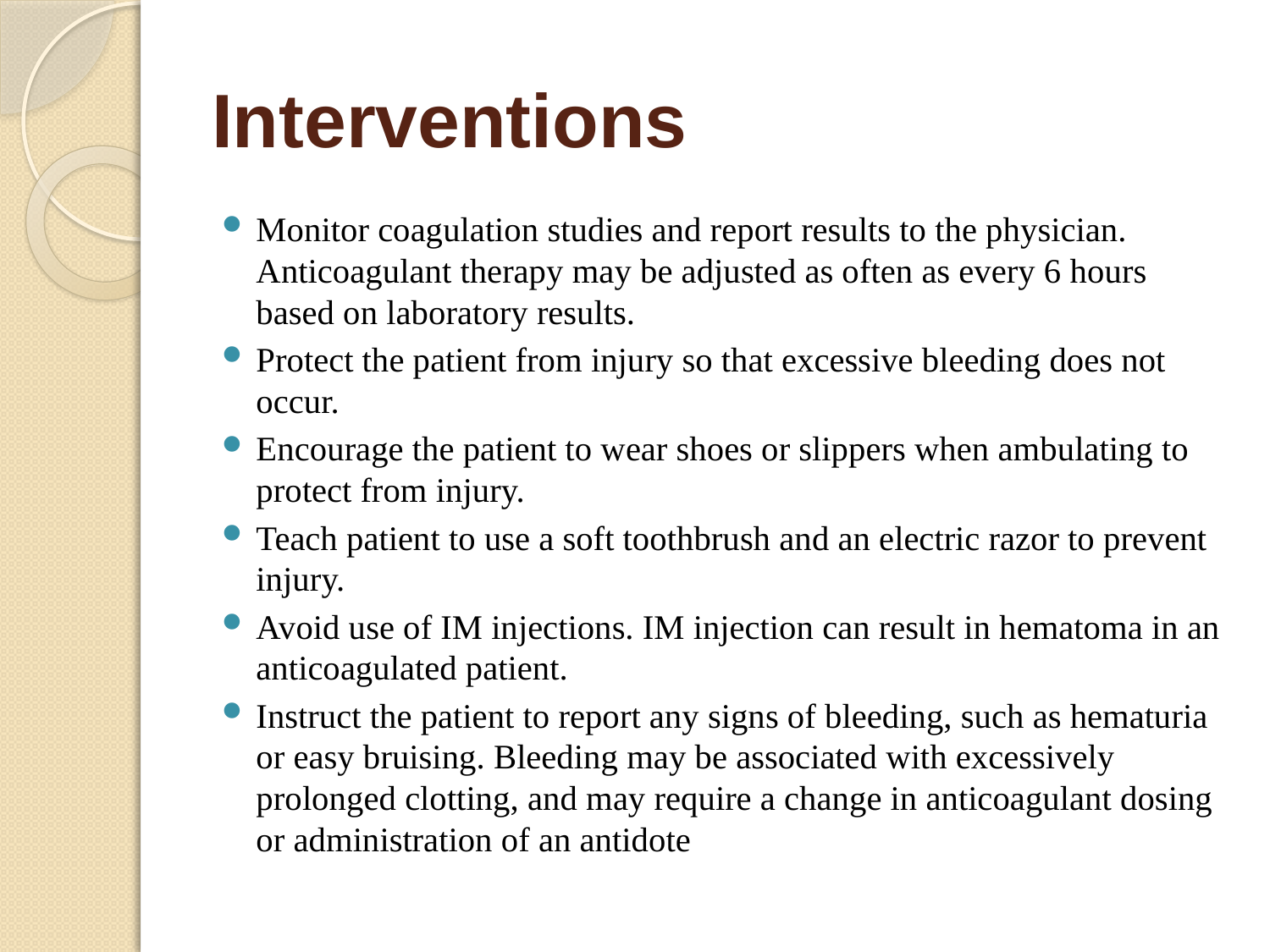

# Interventions
Monitor coagulation studies and report results to the physician. Anticoagulant therapy may be adjusted as often as every 6 hours based on laboratory results.
Protect the patient from injury so that excessive bleeding does not occur.
Encourage the patient to wear shoes or slippers when ambulating to protect from injury.
Teach patient to use a soft toothbrush and an electric razor to prevent injury.
Avoid use of IM injections. IM injection can result in hematoma in an anticoagulated patient.
Instruct the patient to report any signs of bleeding, such as hematuria or easy bruising. Bleeding may be associated with excessively prolonged clotting, and may require a change in anticoagulant dosing or administration of an antidote